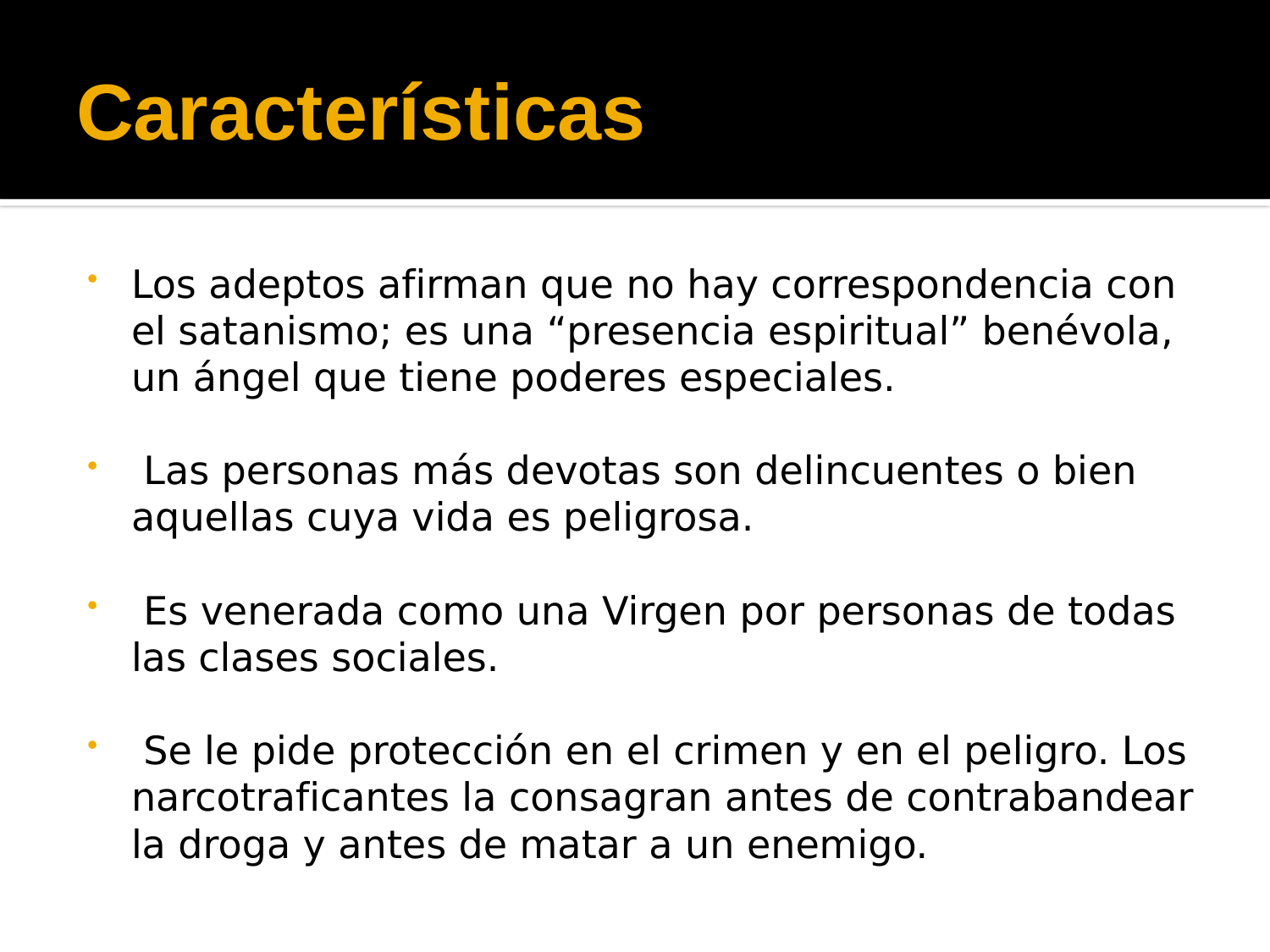

# Características
Los adeptos afirman que no hay correspondencia con el satanismo; es una “presencia espiritual” benévola, un ángel que tiene poderes especiales.

 Las personas más devotas son delincuentes o bien aquellas cuya vida es peligrosa.

 Es venerada como una Virgen por personas de todas las clases sociales.

 Se le pide protección en el crimen y en el peligro. Los narcotraficantes la consagran antes de contrabandear la droga y antes de matar a un enemigo.